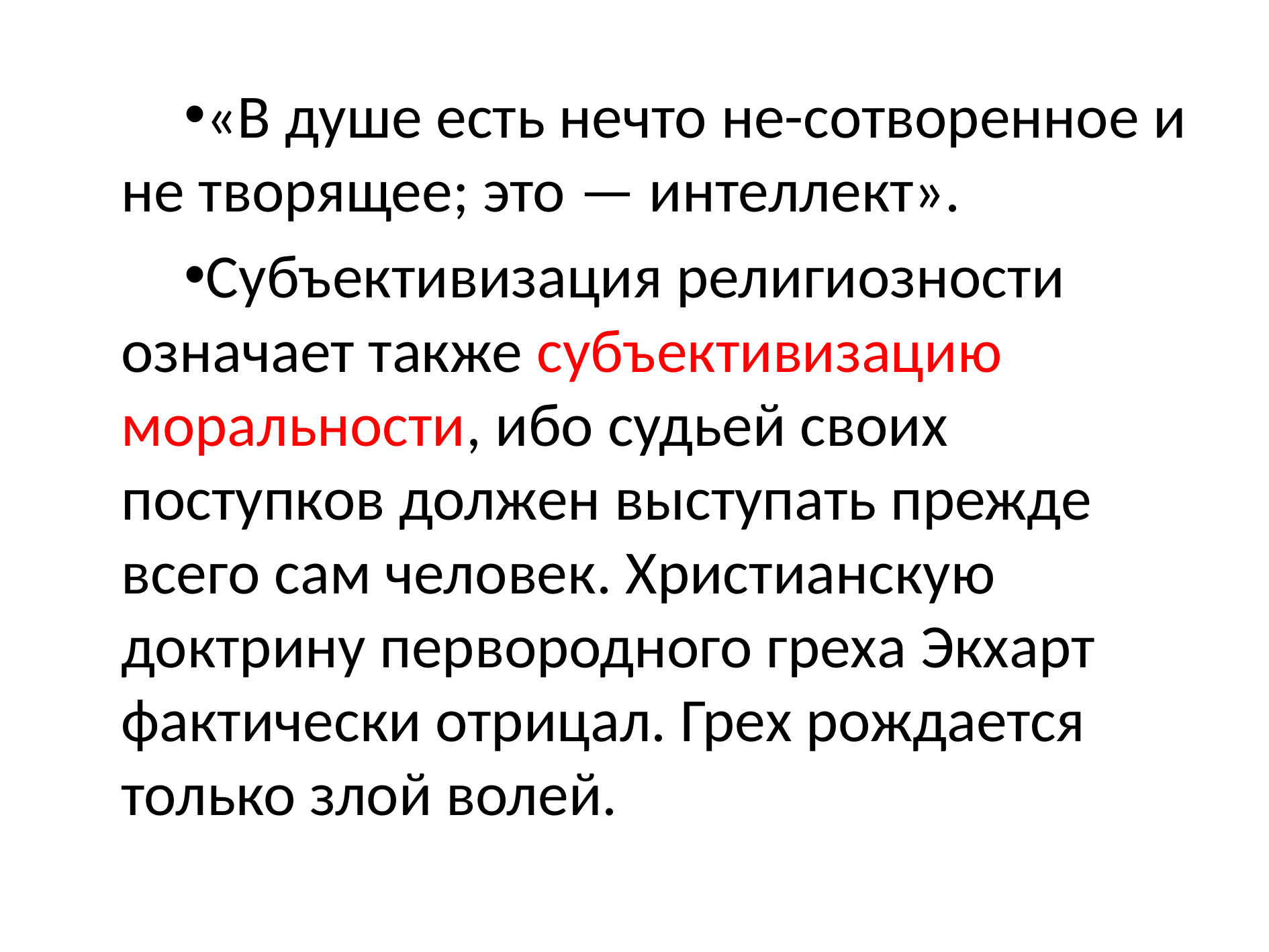

«В душе есть нечто не-сотворенное и не творящее; это — интеллект».
Субъективизация религиозности означает также субъективизацию моральности, ибо судьей своих поступков должен выступать прежде всего сам человек. Христианскую доктрину первородного греха Экхарт фактически отрицал. Грех рождается только злой волей.